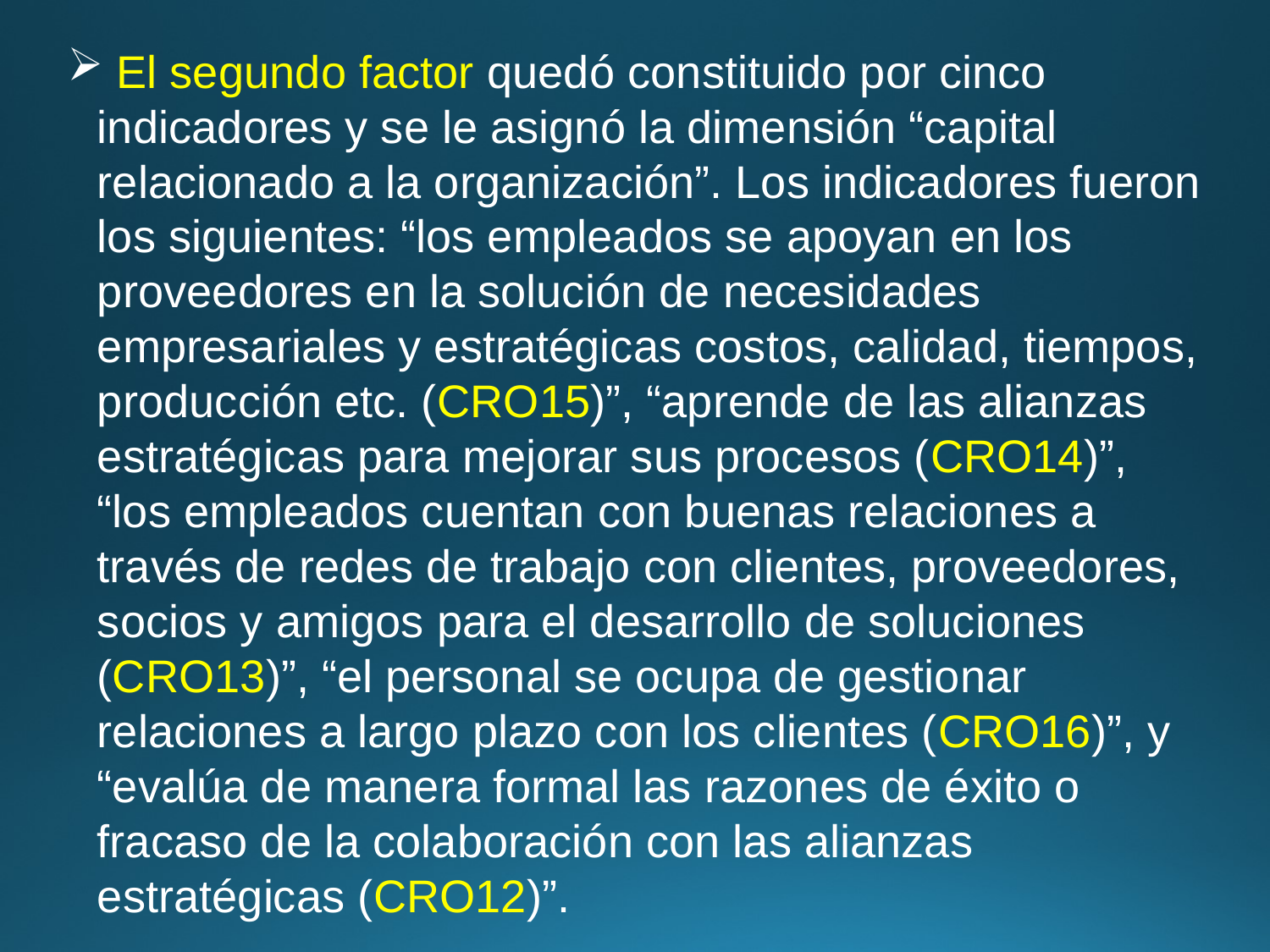

El segundo factor quedó constituido por cinco indicadores y se le asignó la dimensión “capital relacionado a la organización”. Los indicadores fueron los siguientes: “los empleados se apoyan en los proveedores en la solución de necesidades empresariales y estratégicas costos, calidad, tiempos, producción etc. (CRO15)”, “aprende de las alianzas estratégicas para mejorar sus procesos (CRO14)”, “los empleados cuentan con buenas relaciones a través de redes de trabajo con clientes, proveedores, socios y amigos para el desarrollo de soluciones (CRO13)”, “el personal se ocupa de gestionar relaciones a largo plazo con los clientes (CRO16)”, y “evalúa de manera formal las razones de éxito o fracaso de la colaboración con las alianzas estratégicas (CRO12)”.